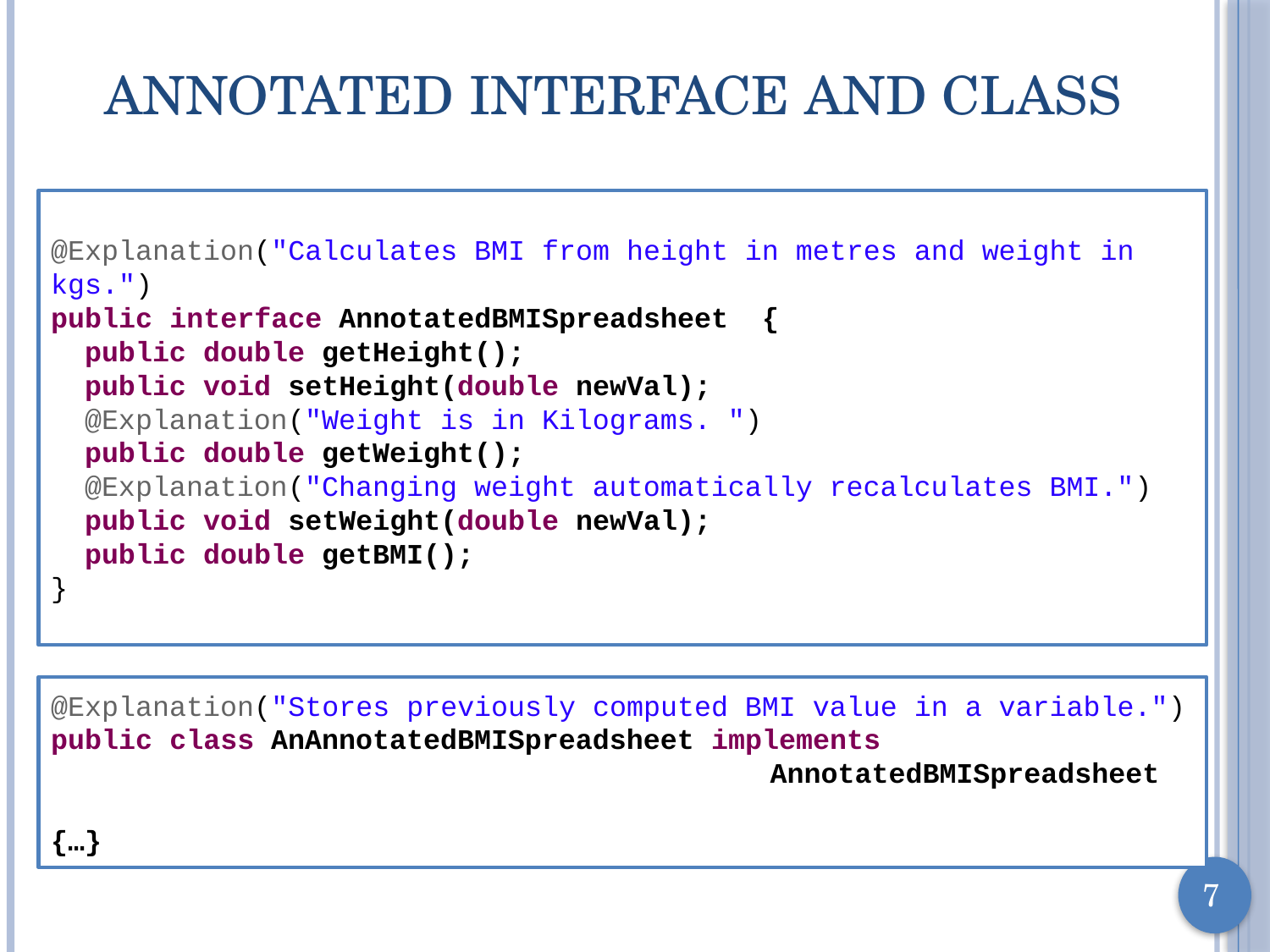

# Annotated Interface and Class
@Explanation("Calculates BMI from height in metres and weight in kgs.")
public interface AnnotatedBMISpreadsheet  {
  public double getHeight();
  public void setHeight(double newVal);
  @Explanation("Weight is in Kilograms. ")
  public double getWeight();
  @Explanation("Changing weight automatically recalculates BMI.")
  public void setWeight(double newVal);
  public double getBMI();
}
@Explanation("Stores previously computed BMI value in a variable.")
public class AnAnnotatedBMISpreadsheet implements 			                                   AnnotatedBMISpreadsheet
{…}